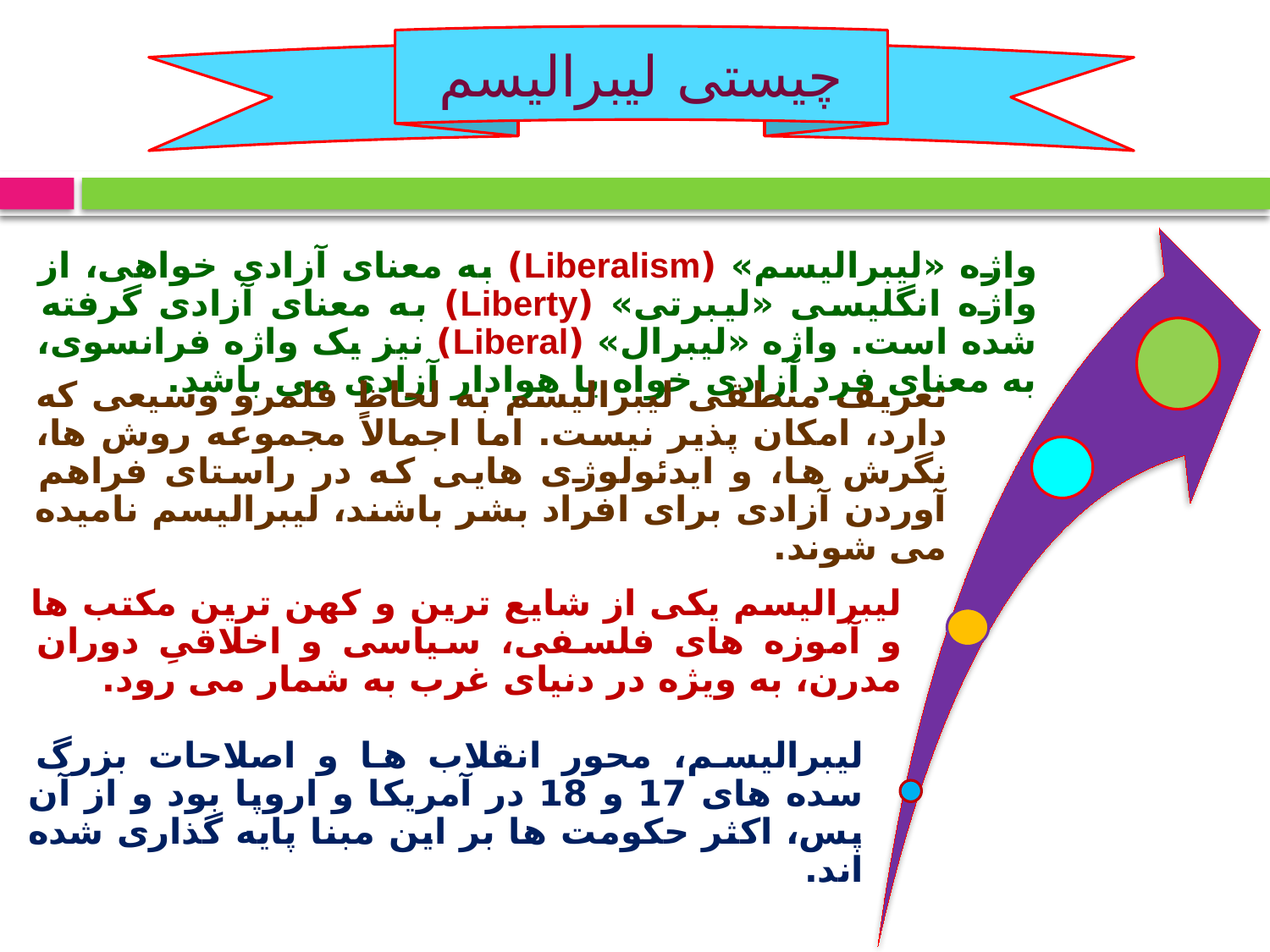

چیستی لیبرالیسم
واژه «لیبرالیسم» (Liberalism) به معنای آزادی خواهی، از واژه انگلیسی «لیبرتی» (Liberty) به معنای آزادی گرفته شده است. واژه «لیبرال» (Liberal) نیز یک واژه فرانسوی، به معنای فرد آزادی خواه یا هوادار آزادی می باشد.
تعریف منطقی لیبرالیسم به لحاظ قلمرو وسیعی که دارد، امکان پذیر نیست. اما اجمالاً مجموعه روش ها، نگرش ها، و ایدئولوژی هایی که در راستای فراهم آوردن آزادی برای افراد بشر باشند، لیبرالیسم نامیده می شوند.
لیبرالیسم یکی از شایع ترین و کهن ترین مکتب ها و آموزه های فلسفی، سیاسی و اخلاقیِ دوران مدرن، به ویژه در دنیای غرب به شمار می رود.
لیبرالیسم، محور انقلاب ها و اصلاحات بزرگ سده های 17 و 18 در آمریکا و اروپا بود و از آن پس، اکثر حکومت ها بر این مبنا پایه گذاری شده اند.